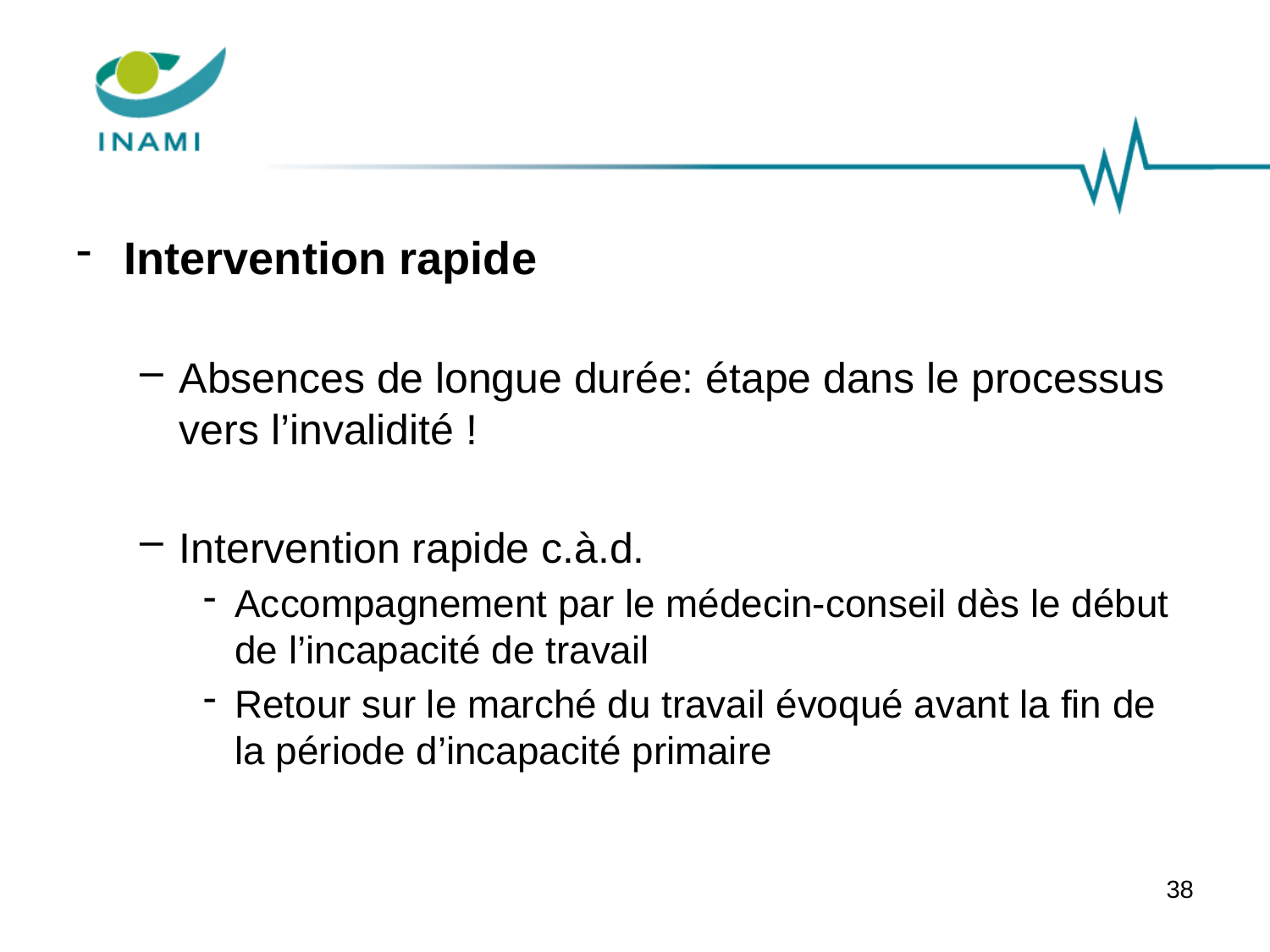

Intervention rapide

Absences de longue durée: étape dans le processus vers l’invalidité !

Intervention rapide c.à.d.
Accompagnement par le médecin-conseil dès le début de l’incapacité de travail
Retour sur le marché du travail évoqué avant la fin de la période d’incapacité primaire

38